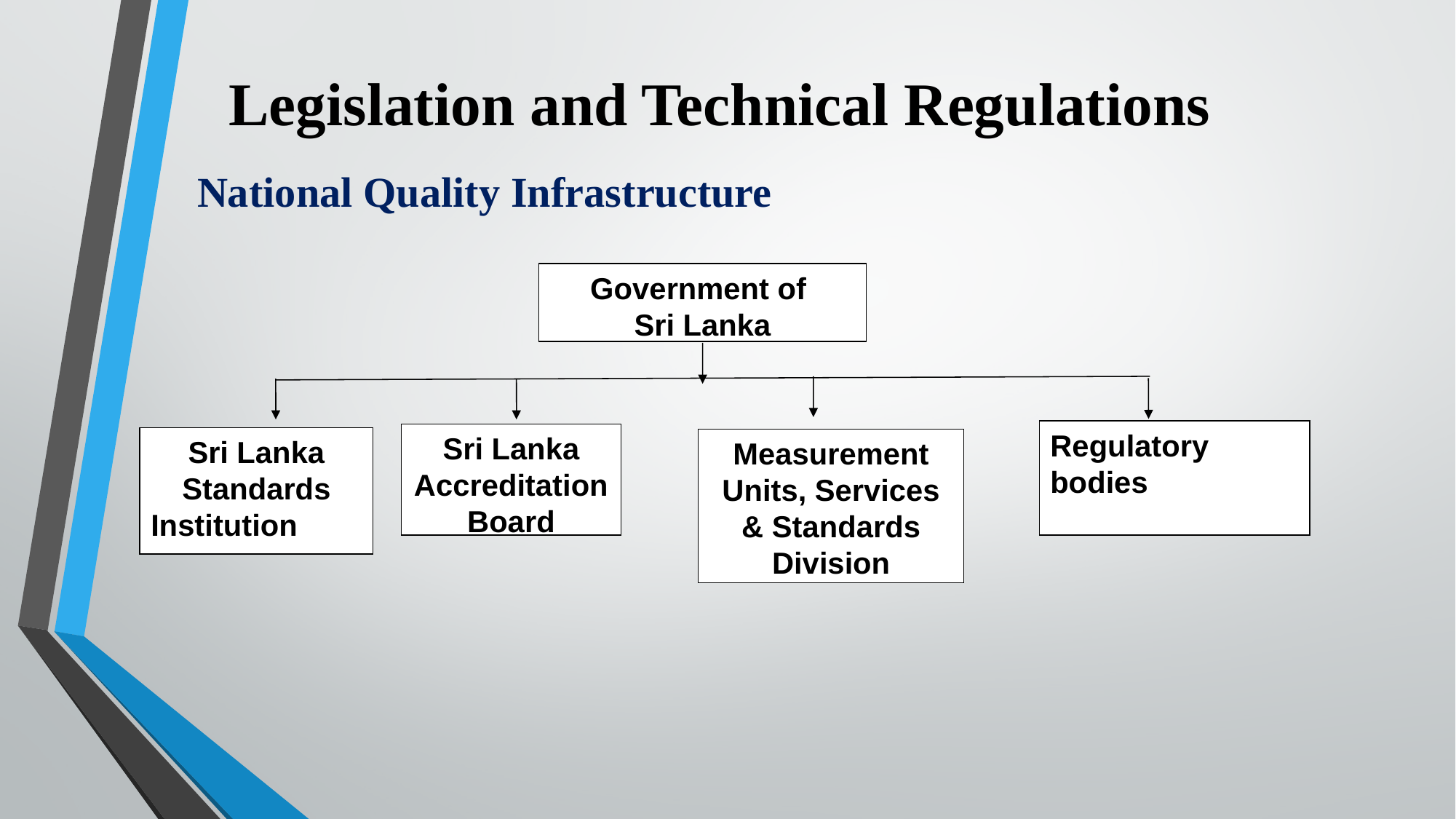

# Legislation and Technical Regulations
 National Quality Infrastructure

Government of
Sri Lanka

Regulatory bodies
Sri Lanka Accreditation Board
Sri Lanka Standards
Institution

Measurement Units, Services & Standards Division